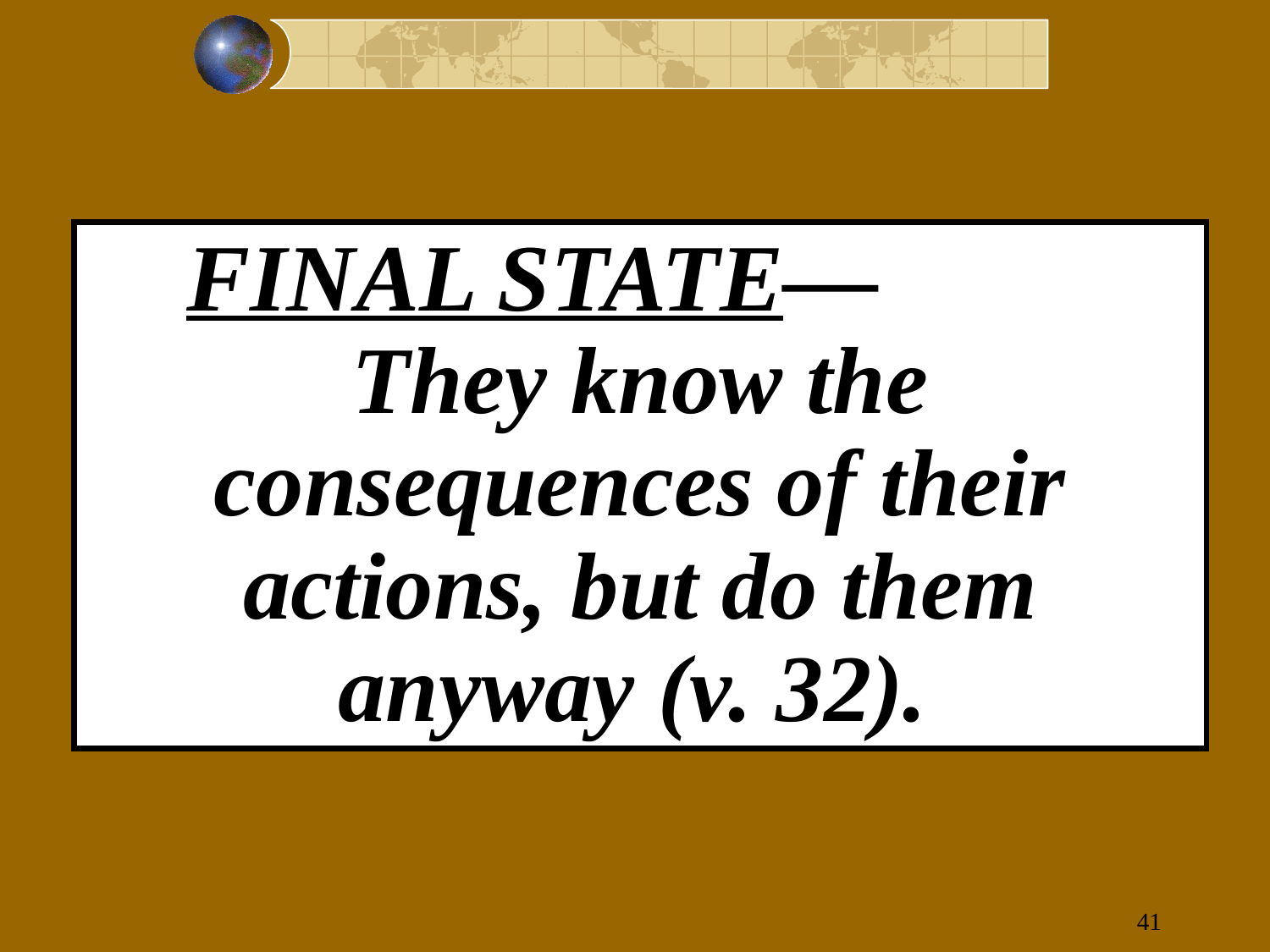

FINAL STATE—          They know the consequences of their actions, but do them anyway (v. 32).
41